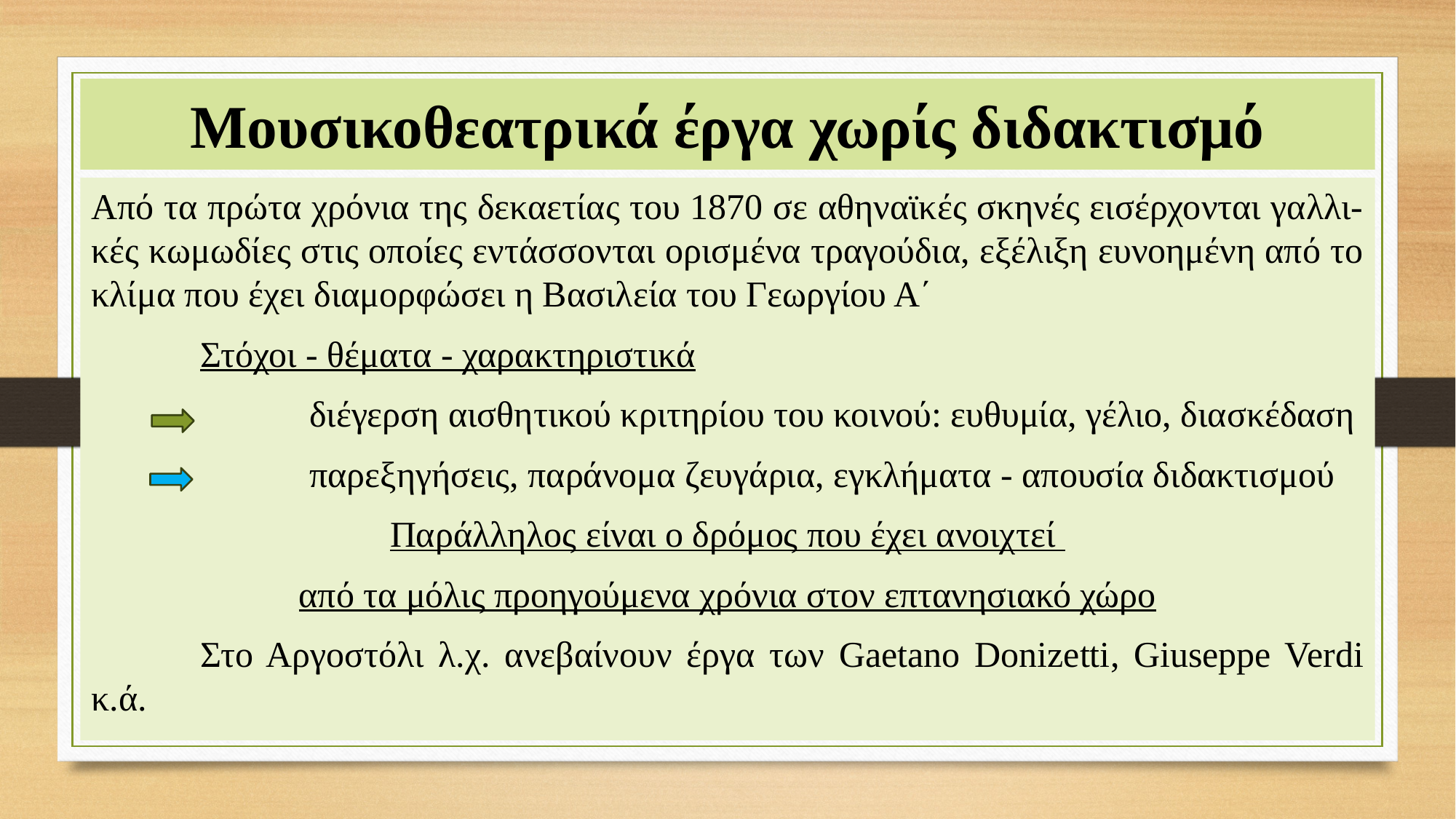

# Μουσικοθεατρικά έργα χωρίς διδακτισμό
Από τα πρώτα χρόνια της δεκαετίας του 1870 σε αθηναϊκές σκηνές εισέρχονται γαλλι-κές κωμωδίες στις οποίες εντάσσονται ορισμένα τραγούδια, εξέλιξη ευνοημένη από το κλίμα που έχει διαμορφώσει η Βασιλεία του Γεωργίου Α΄
	Στόχοι - θέματα - χαρακτηριστικά
		διέγερση αισθητικού κριτηρίου του κοινού: ευθυμία, γέλιο, διασκέδαση
		παρεξηγήσεις, παράνομα ζευγάρια, εγκλήματα - απουσία διδακτισμού
Παράλληλος είναι ο δρόμος που έχει ανοιχτεί
από τα μόλις προηγούμενα χρόνια στον επτανησιακό χώρο
	Στο Αργοστόλι λ.χ. ανεβαίνουν έργα των Gaetano Donizetti, Giuseppe Verdi κ.ά.